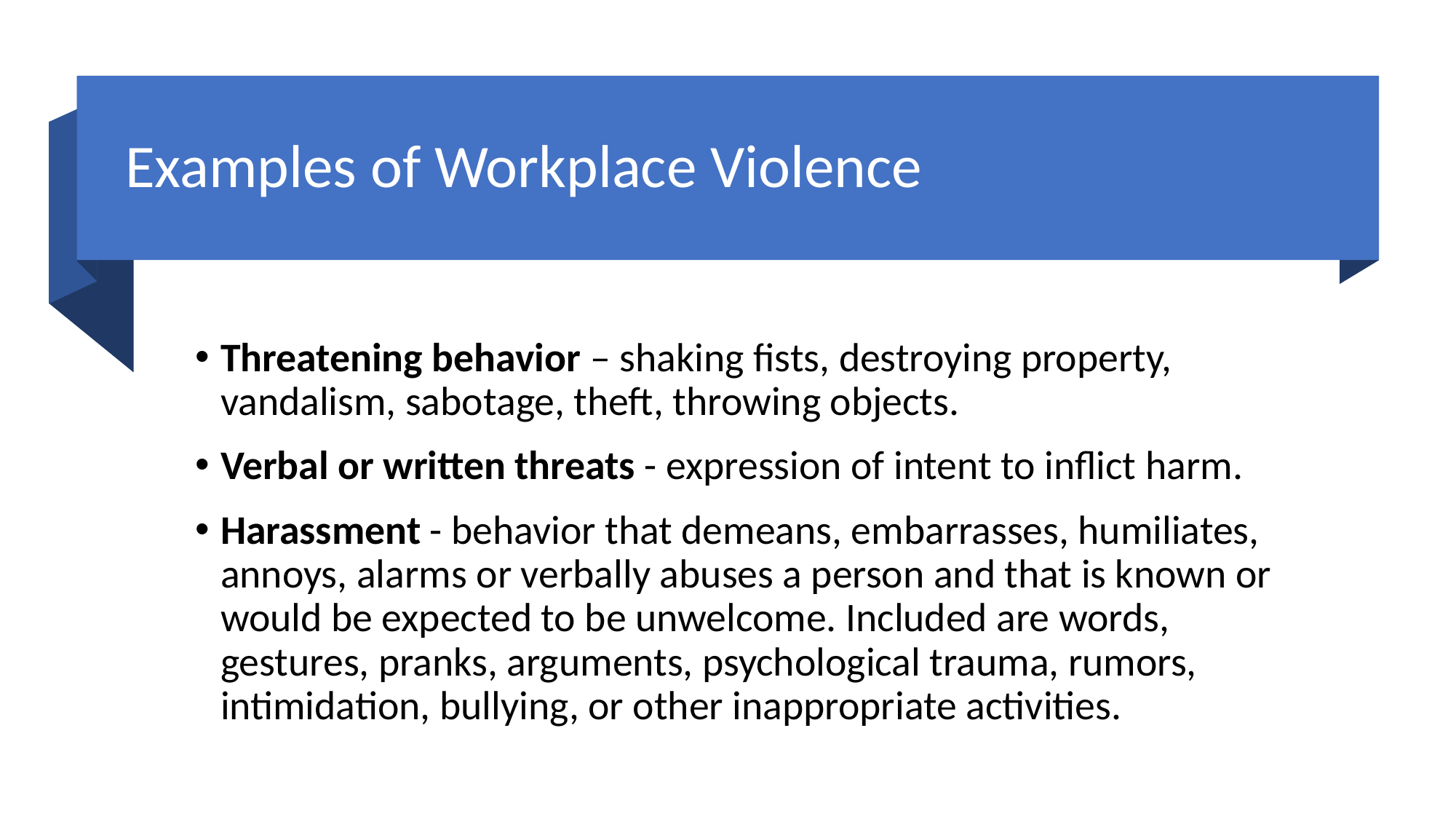

# Examples of Workplace Violence

Threatening behavior – shaking fists, destroying property, vandalism, sabotage, theft, throwing objects.
Verbal or written threats - expression of intent to inflict harm.
Harassment - behavior that demeans, embarrasses, humiliates, annoys, alarms or verbally abuses a person and that is known or would be expected to be unwelcome. Included are words, gestures, pranks, arguments, psychological trauma, rumors, intimidation, bullying, or other inappropriate activities.